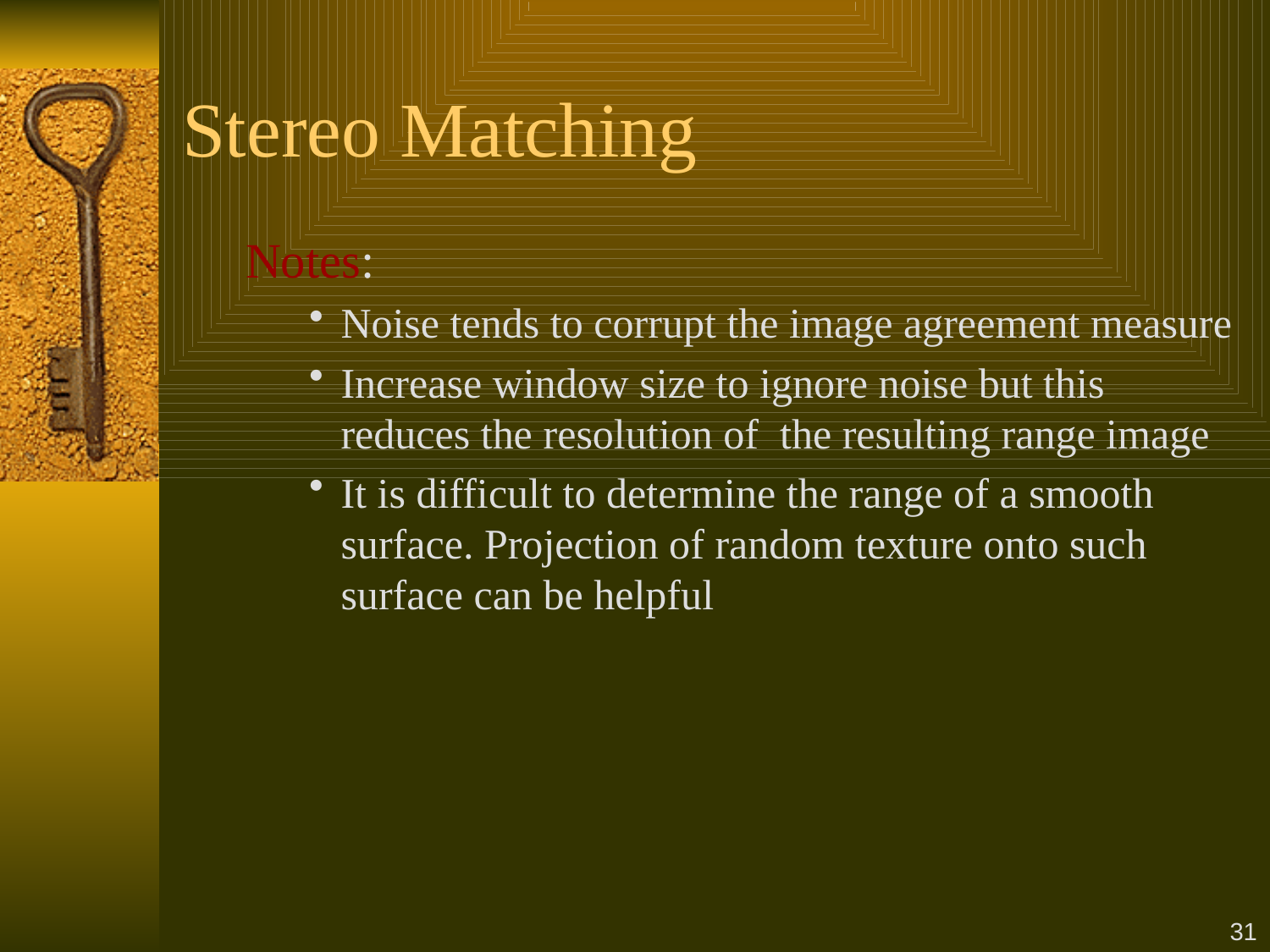

# Stereo Matching
Notes:
Noise tends to corrupt the image agreement measure
Increase window size to ignore noise but this reduces the resolution of  the resulting range image
It is difficult to determine the range of a smooth surface. Projection of random texture onto such surface can be helpful

31